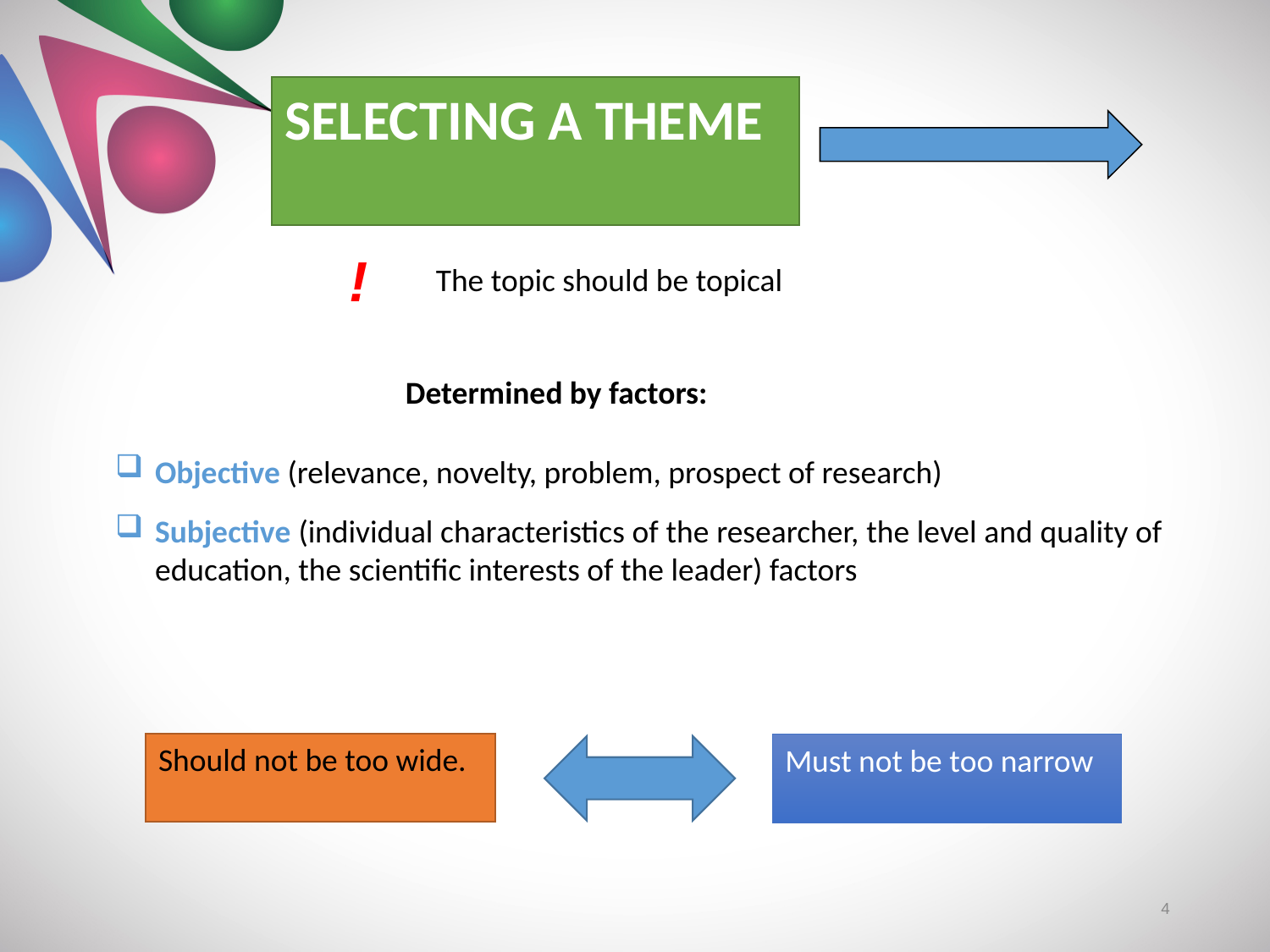

SELECTING A THEME

!
The topic should be topical

Determined by factors:

Objective (relevance, novelty, problem, prospect of research)
Subjective (individual characteristics of the researcher, the level and quality of education, the scientific interests of the leader) factors
Should not be too wide.

Must not be too narrow

4